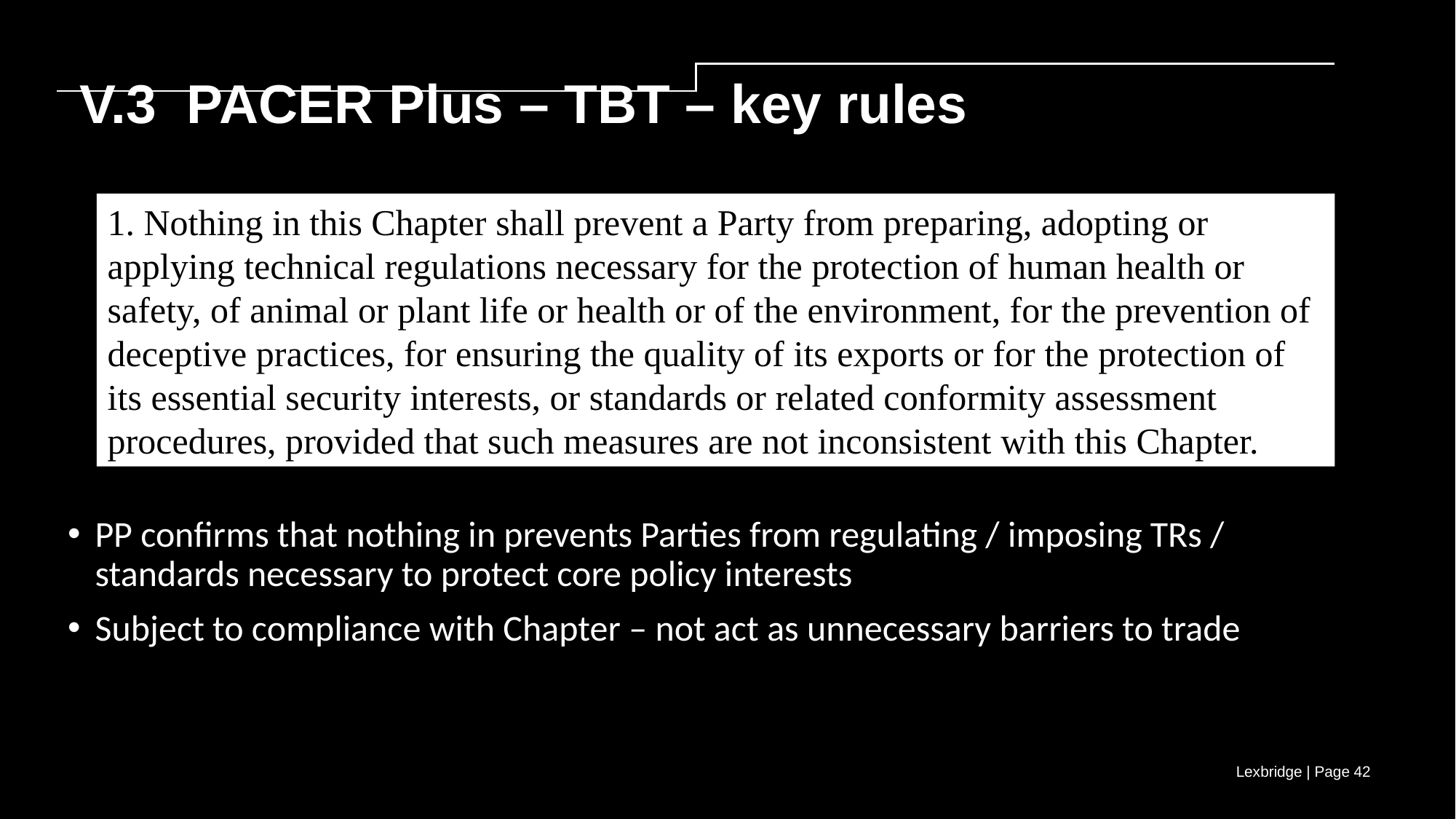

V.3  PACER Plus – TBT – key rules
1. Nothing in this Chapter shall prevent a Party from preparing, adopting or applying technical regulations necessary for the protection of human health or safety, of animal or plant life or health or of the environment, for the prevention of deceptive practices, for ensuring the quality of its exports or for the protection of its essential security interests, or standards or related conformity assessment procedures, provided that such measures are not inconsistent with this Chapter.
PP confirms that nothing in prevents Parties from regulating / imposing TRs / standards necessary to protect core policy interests
Subject to compliance with Chapter – not act as unnecessary barriers to trade
Lexbridge | Page 42